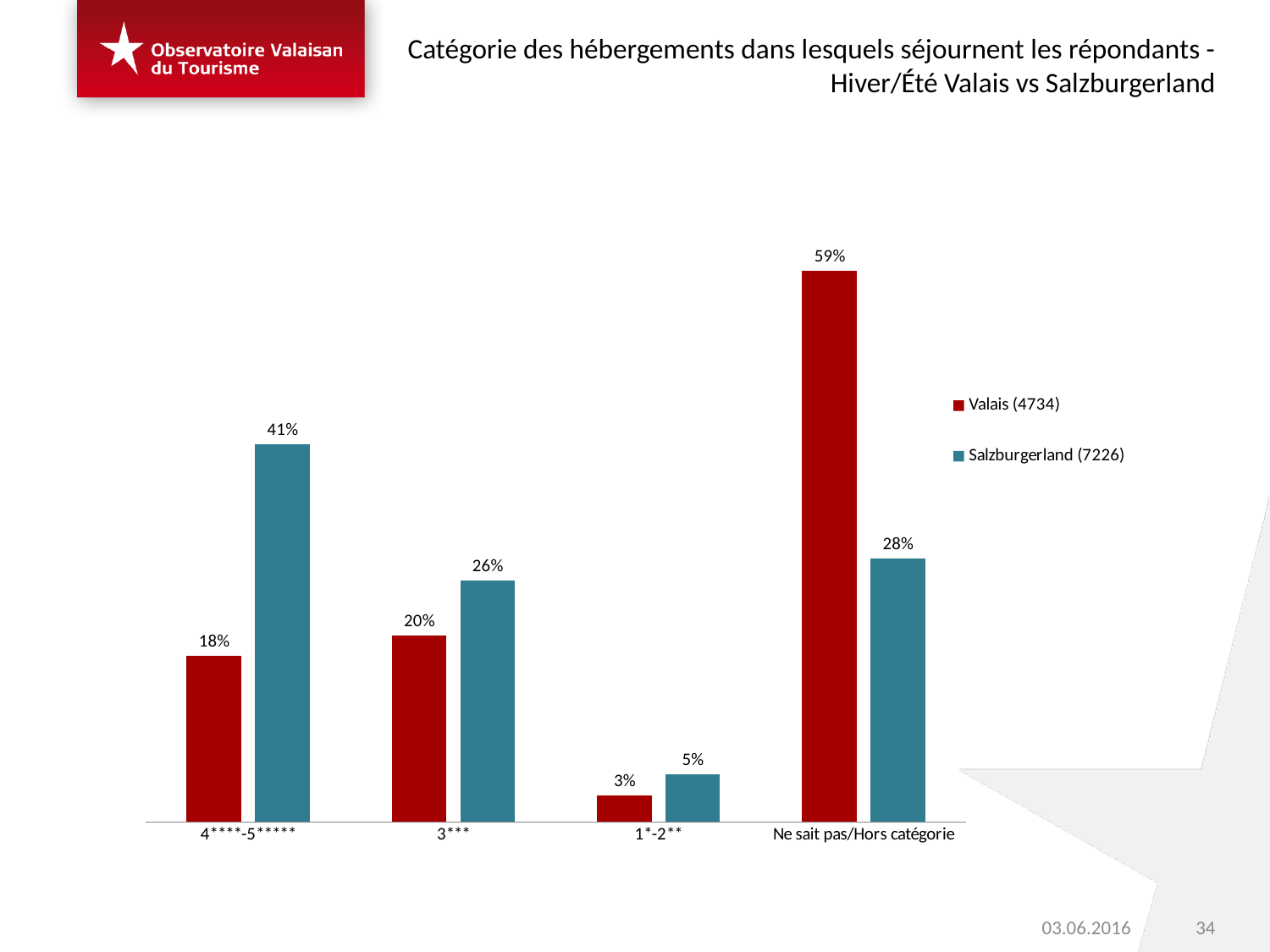

Catégorie des hébergements dans lesquels séjournent les répondants - Hiver/Été Valais vs Salzburgerland

### Chart

| Category |  |  |
|---|---|---|
| 4****-5***** | 0.1787 | 0.40583596097249536 |
| 3*** | 0.2003 | 0.25948520374161577 |
| 1*-2** | 0.0288 | 0.05148164406951246 |
| Ne sait pas/Hors catégorie | 0.5922 | 0.2831971912163765 |
34
03.06.2016